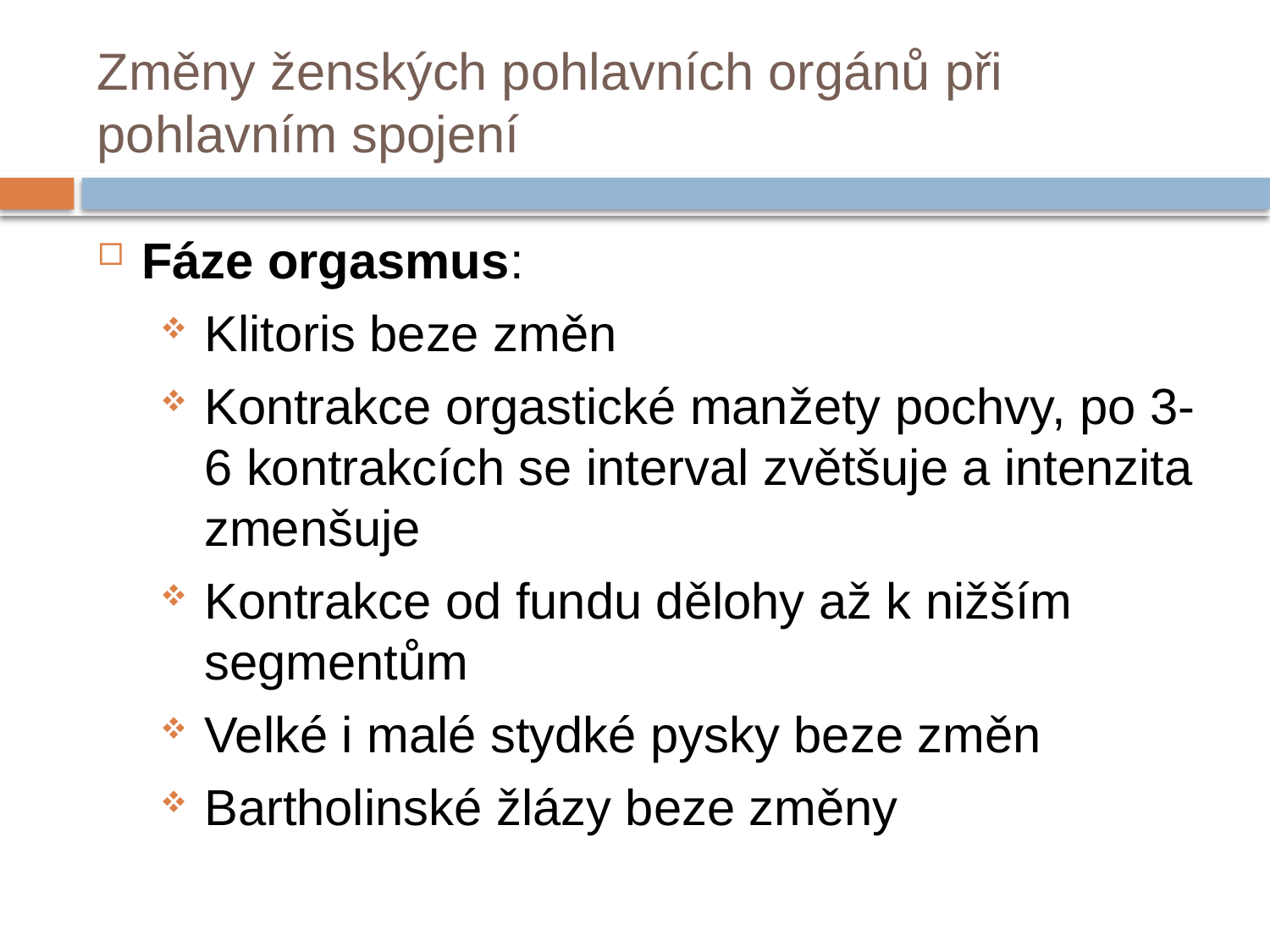

# Změny ženských pohlavních orgánů při pohlavním spojení
Fáze orgasmus:
Klitoris beze změn
Kontrakce orgastické manžety pochvy, po 3-6 kontrakcích se interval zvětšuje a intenzita zmenšuje
Kontrakce od fundu dělohy až k nižším segmentům
Velké i malé stydké pysky beze změn
Bartholinské žlázy beze změny